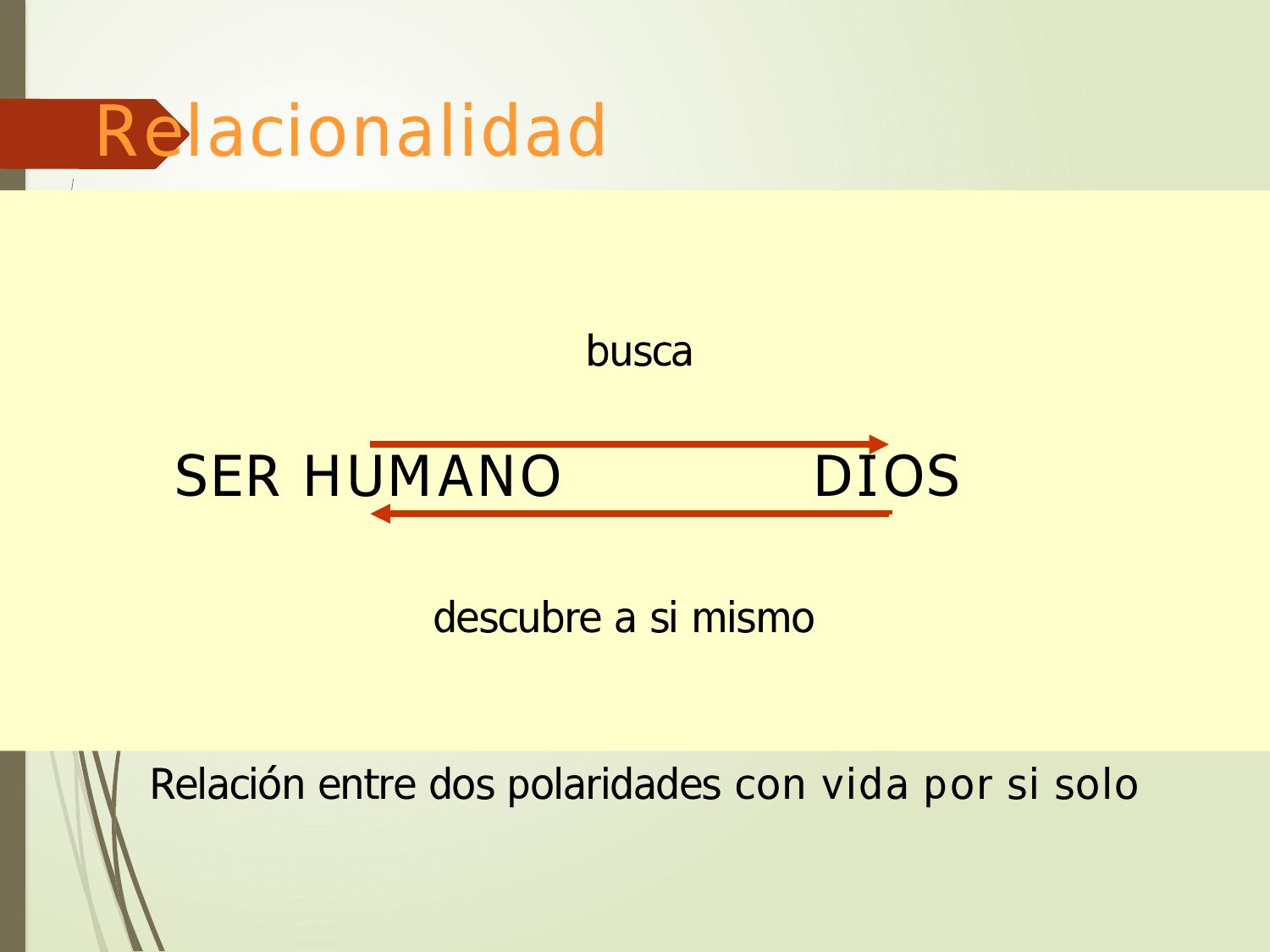

Relacionalidad

busca
SER HUMANO
DIOS
descubre a si mismo
Relación entre dos polaridades con vida por si solo